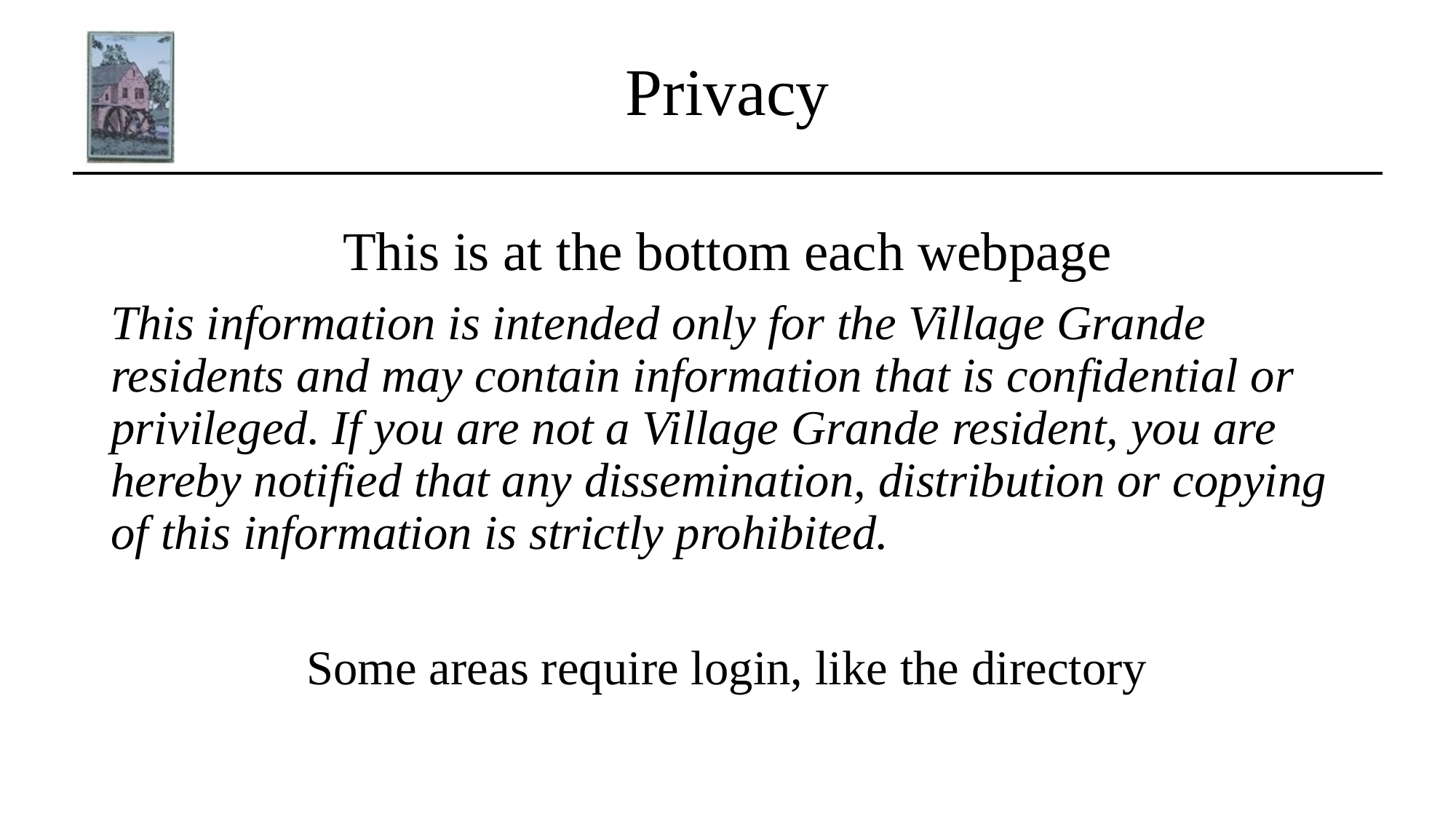

# Privacy
This is at the bottom each webpage
This information is intended only for the Village Grande residents and may contain information that is confidential or privileged. If you are not a Village Grande resident, you are hereby notified that any dissemination, distribution or copying of this information is strictly prohibited.

Some areas require login, like the directory